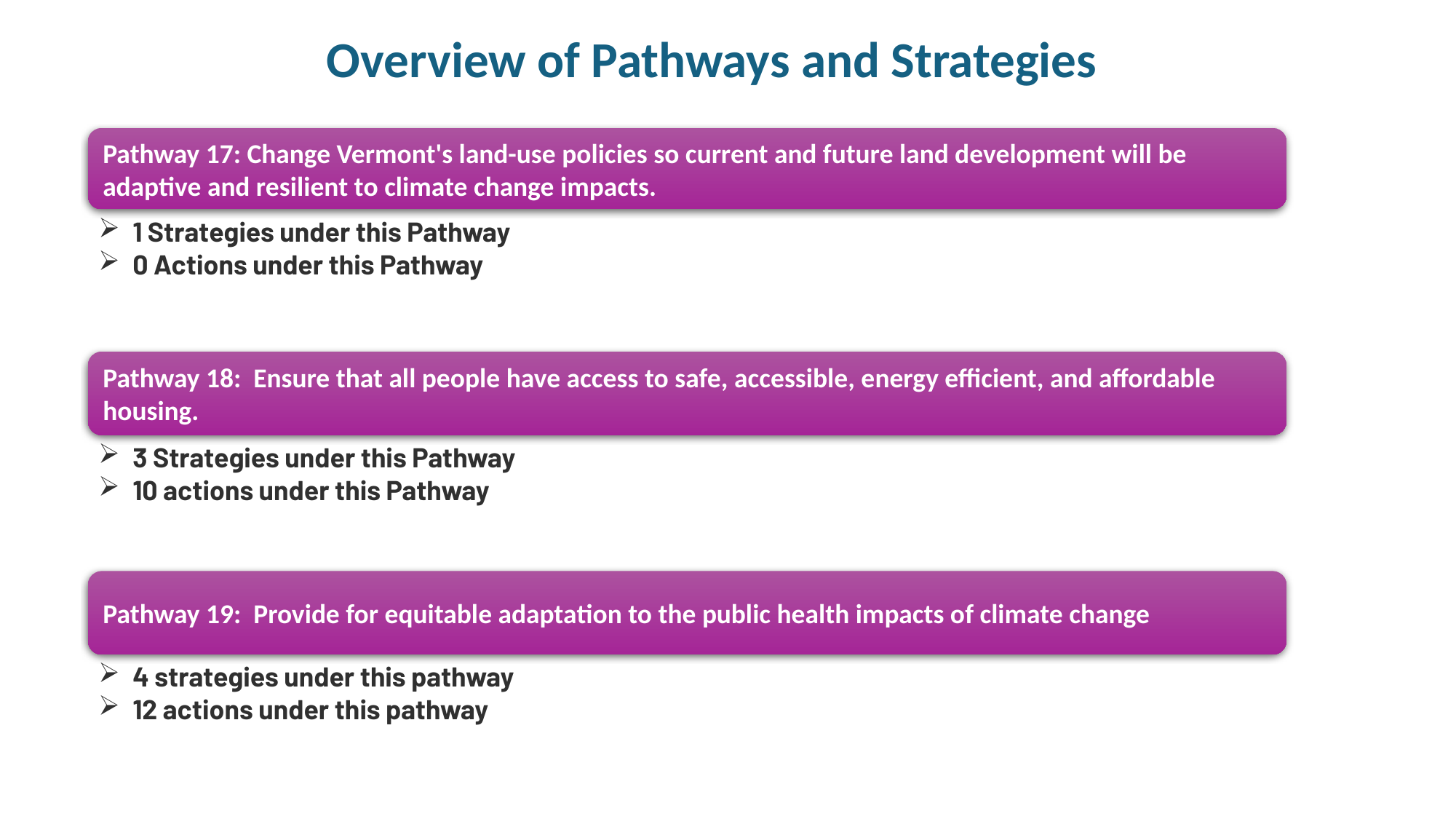

Overview of Pathways and Strategies
Pathway 17: Change Vermont's land-use policies so current and future land development will be adaptive and resilient to climate change impacts.
1 Strategies under this Pathway
0 Actions under this Pathway
Pathway 18:  Ensure that all people have access to safe, accessible, energy efficient, and affordable housing.
3 Strategies under this Pathway
10 actions under this Pathway
Pathway 19:  Provide for equitable adaptation to the public health impacts of climate change
4 strategies under this pathway
12 actions under this pathway